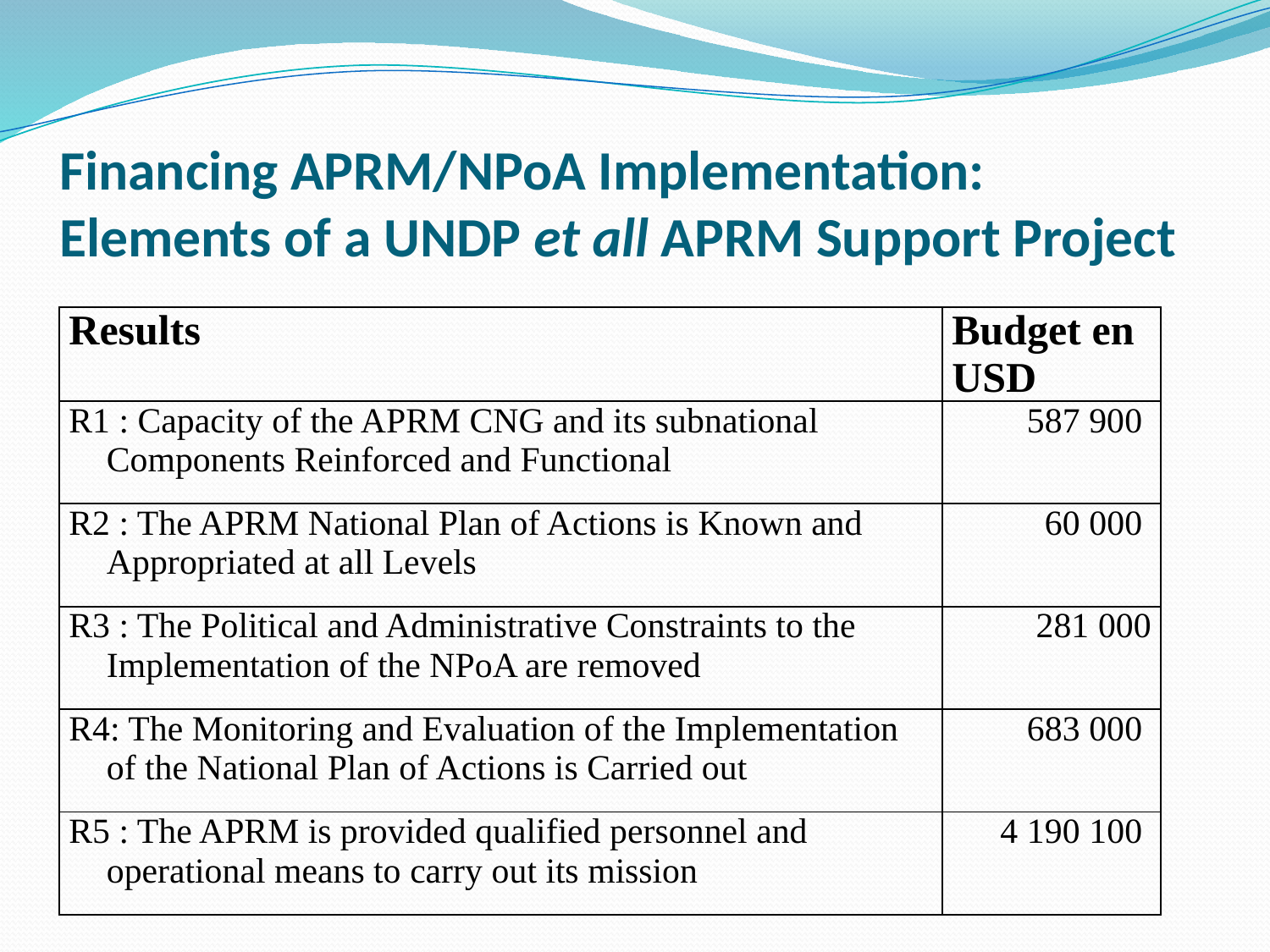

# Financing APRM/NPoA Implementation: Elements of a UNDP et all APRM Support Project
| Results | Budget en USD |
| --- | --- |
| R1 : Capacity of the APRM CNG and its subnational Components Reinforced and Functional | 587 900 |
| R2 : The APRM National Plan of Actions is Known and Appropriated at all Levels | 60 000 |
| R3 : The Political and Administrative Constraints to the Implementation of the NPoA are removed | 281 000 |
| R4: The Monitoring and Evaluation of the Implementation of the National Plan of Actions is Carried out | 683 000 |
| R5 : The APRM is provided qualified personnel and operational means to carry out its mission | 4 190 100 |